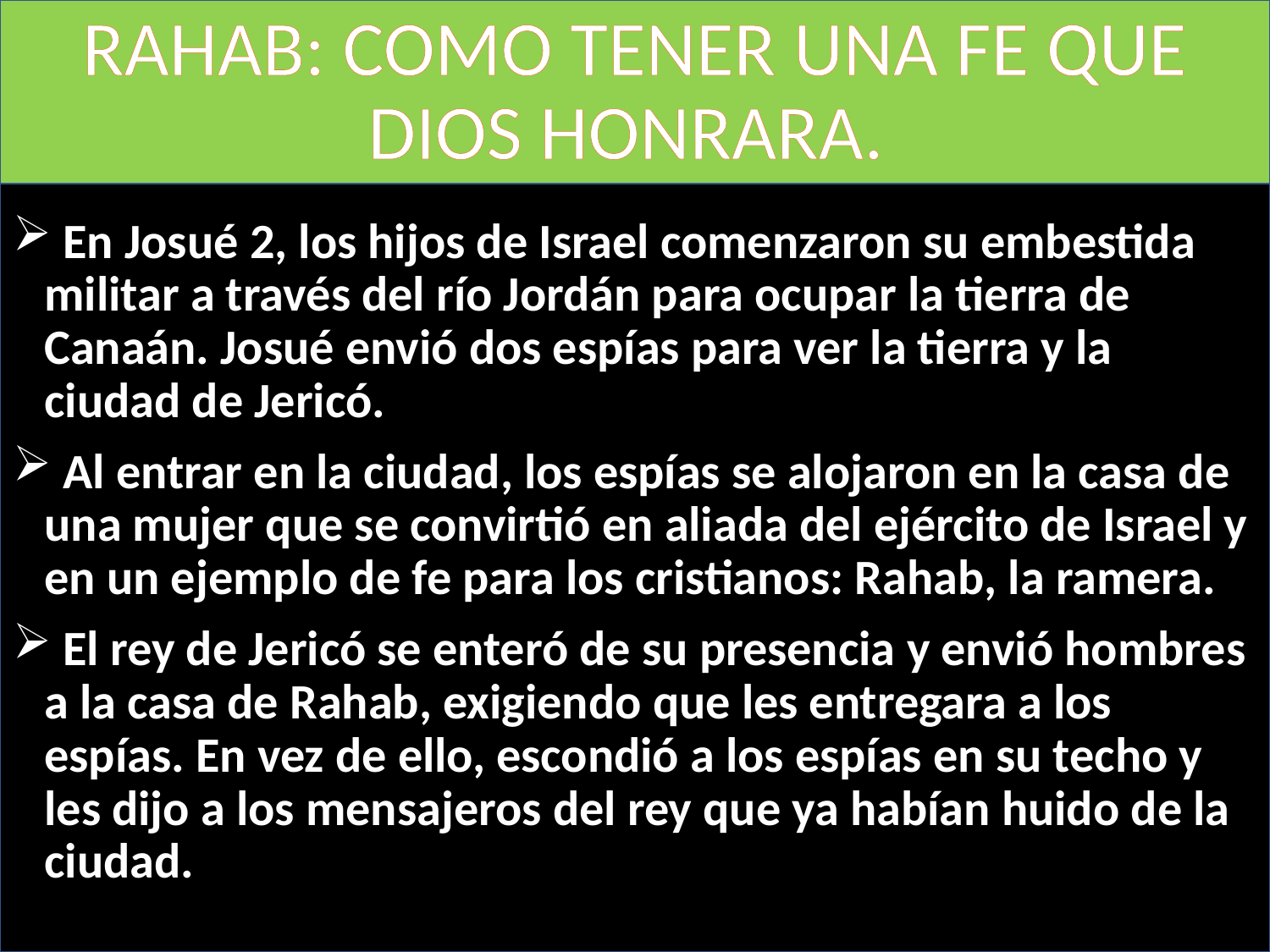

# RAHAB: COMO TENER UNA FE QUE DIOS HONRARA.
 En Josué 2, los hijos de Israel comenzaron su embestida militar a través del río Jordán para ocupar la tierra de Canaán. Josué envió dos espías para ver la tierra y la ciudad de Jericó.
 Al entrar en la ciudad, los espías se alojaron en la casa de una mujer que se convirtió en aliada del ejército de Israel y en un ejemplo de fe para los cristianos: Rahab, la ramera.
 El rey de Jericó se enteró de su presencia y envió hombres a la casa de Rahab, exigiendo que les entregara a los espías. En vez de ello, escondió a los espías en su techo y les dijo a los mensajeros del rey que ya habían huido de la ciudad.